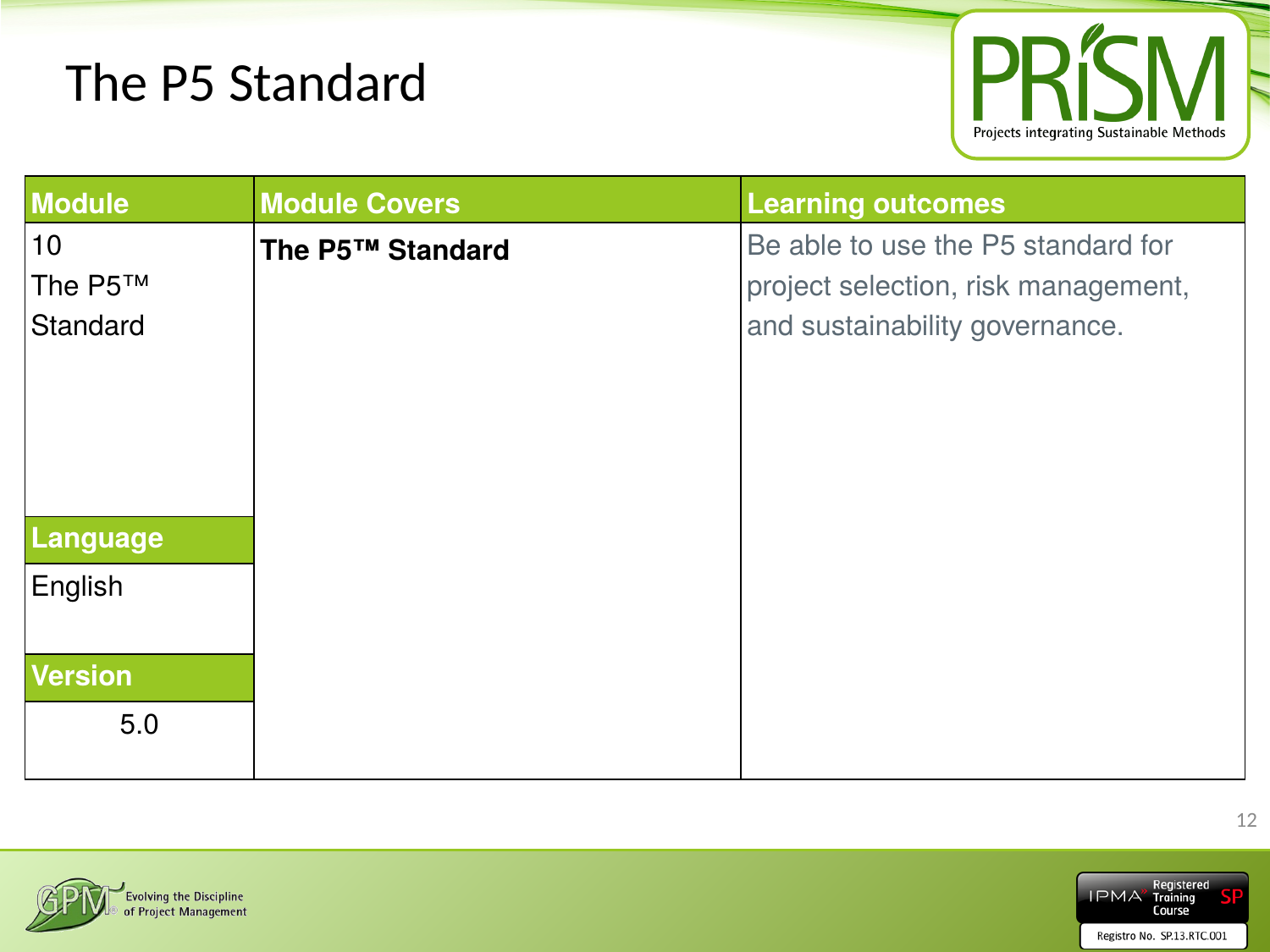

# The P5 Standard
| Module | Module Covers | Learning outcomes |
| --- | --- | --- |
| 10 The P5™ Standard | The P5™ Standard | Be able to use the P5 standard for project selection, risk management, and sustainability governance. |
| Language |  |  |
| English |  |  |
| Version |  |  |
| 5.0 |  |  |
12